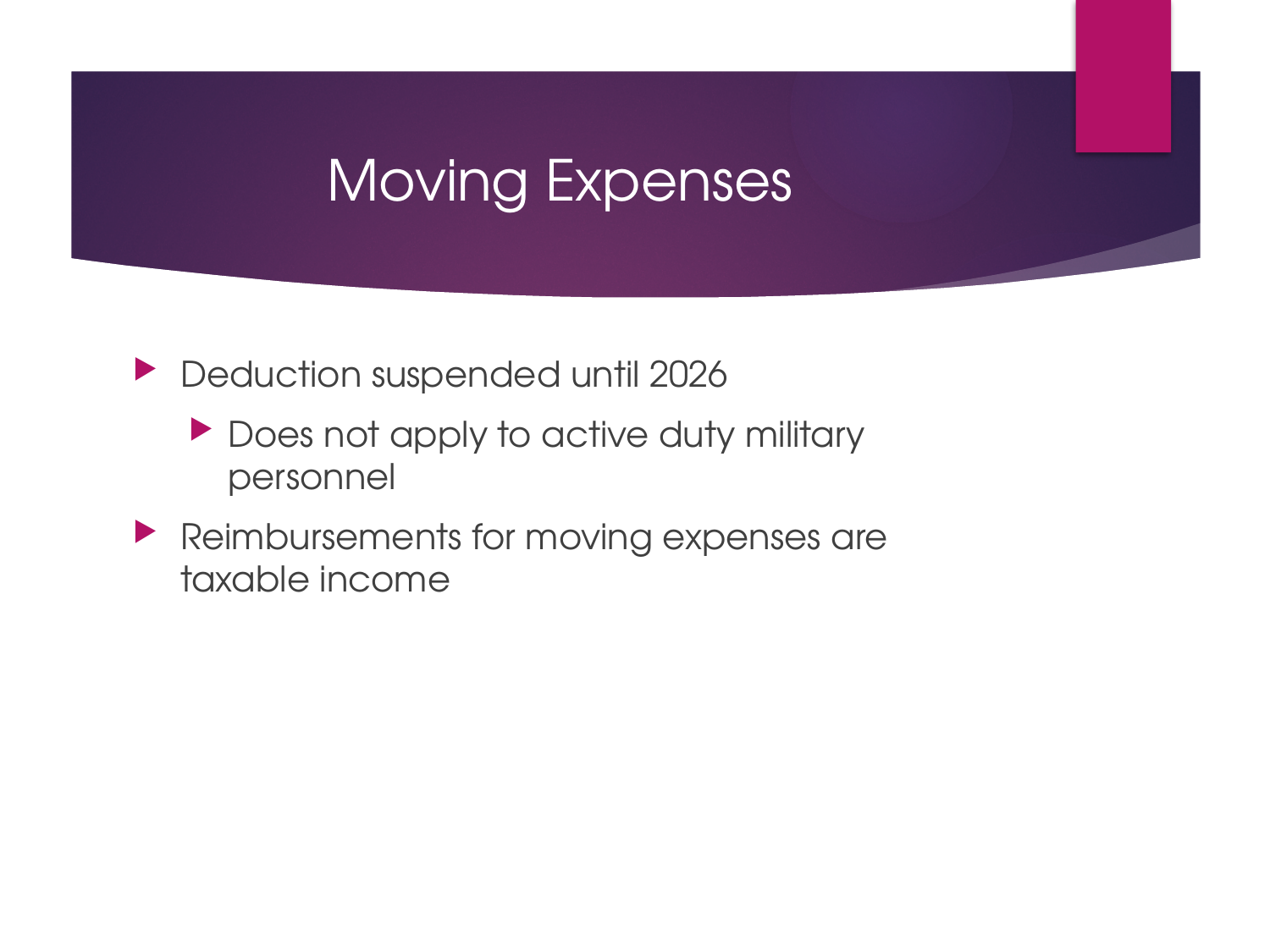

# Moving Expenses
Deduction suspended until 2026
Does not apply to active duty military personnel
Reimbursements for moving expenses are taxable income